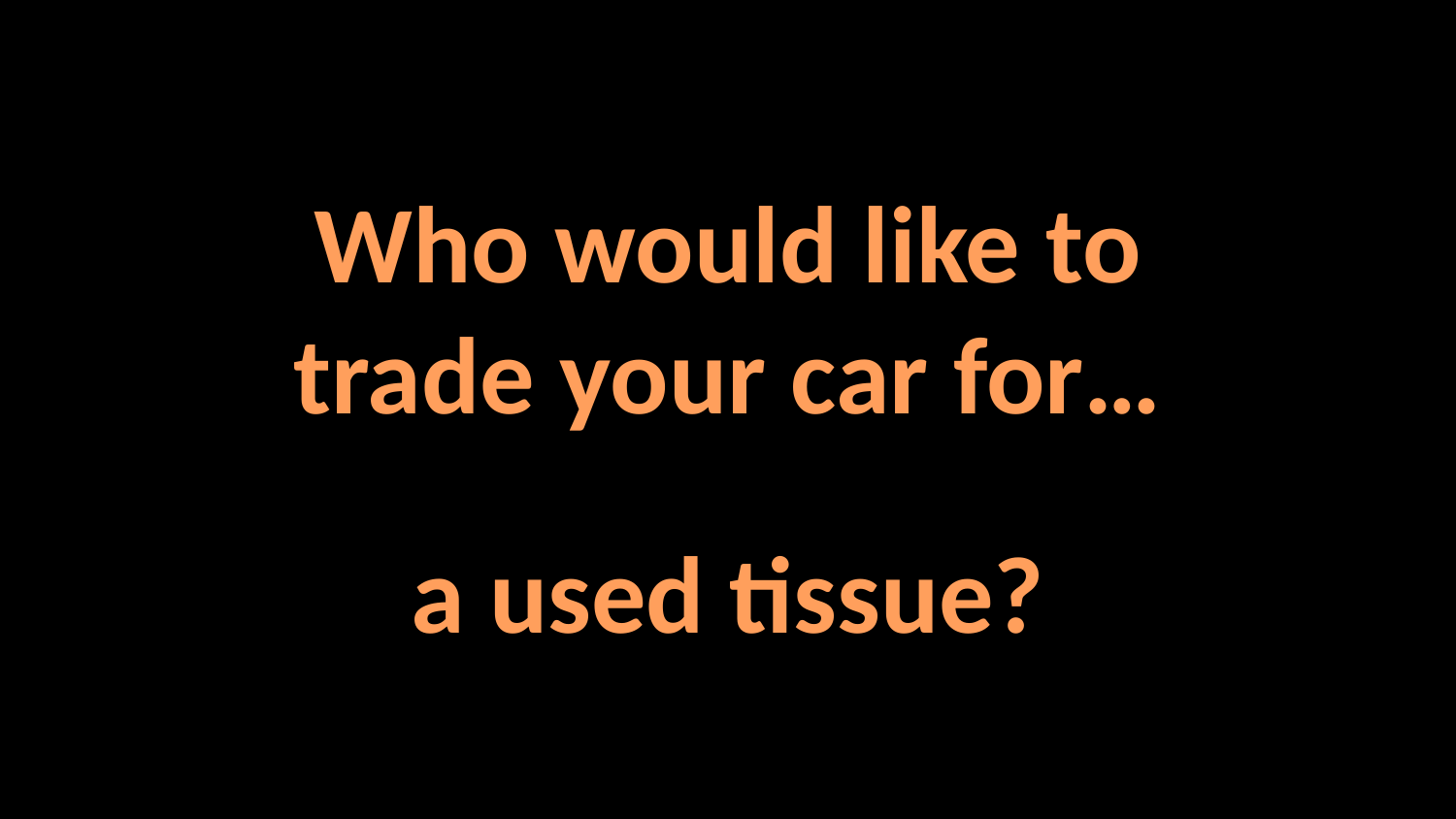

Who would like to
trade your car for…
a used tissue?